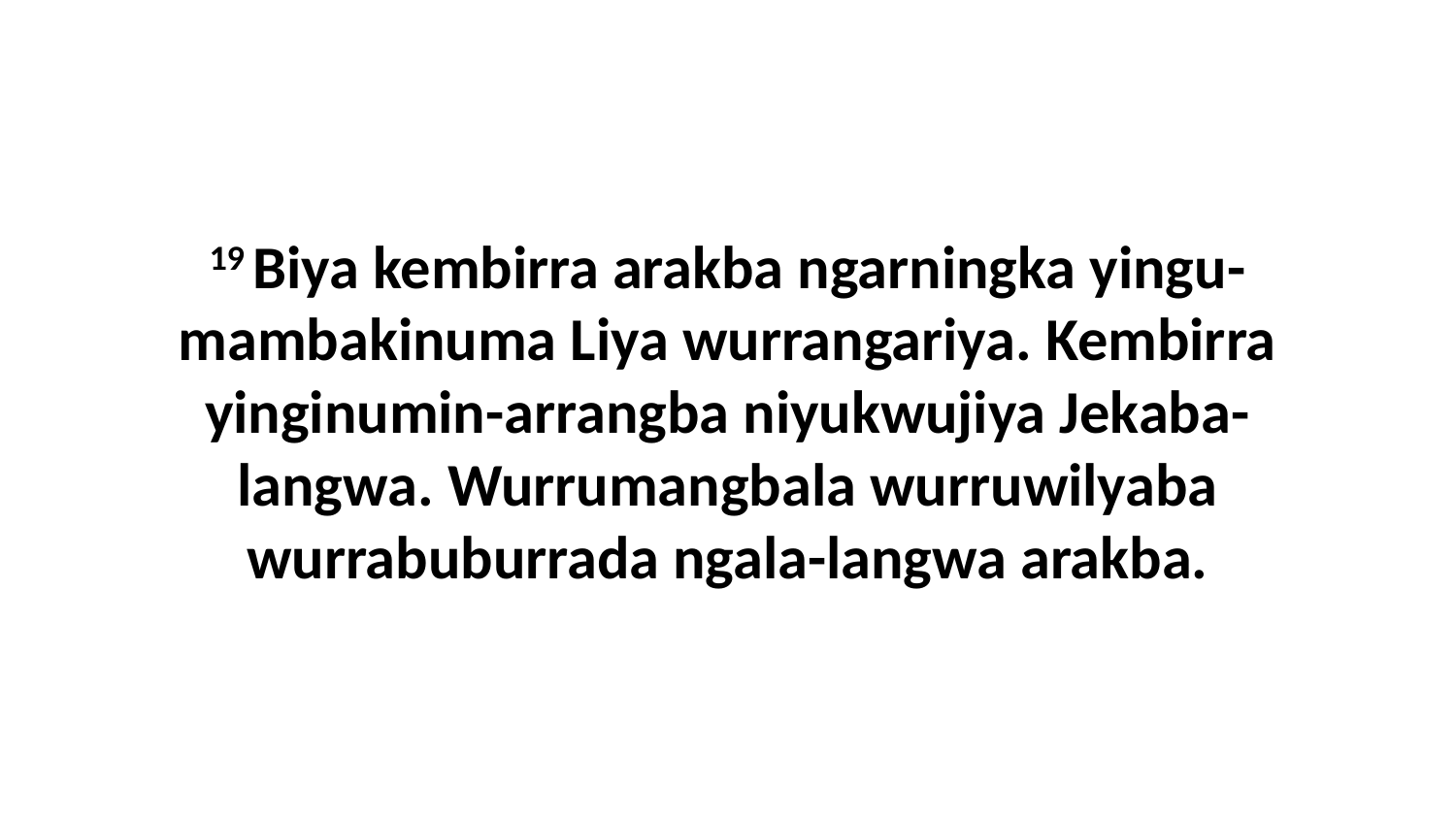

19 Biya kembirra arakba ngarningka yingu-mambakinuma Liya wurrangariya. Kembirra yinginumin-arrangba niyukwujiya Jekaba-langwa. Wurrumangbala wurruwilyaba wurrabuburrada ngala-langwa arakba.